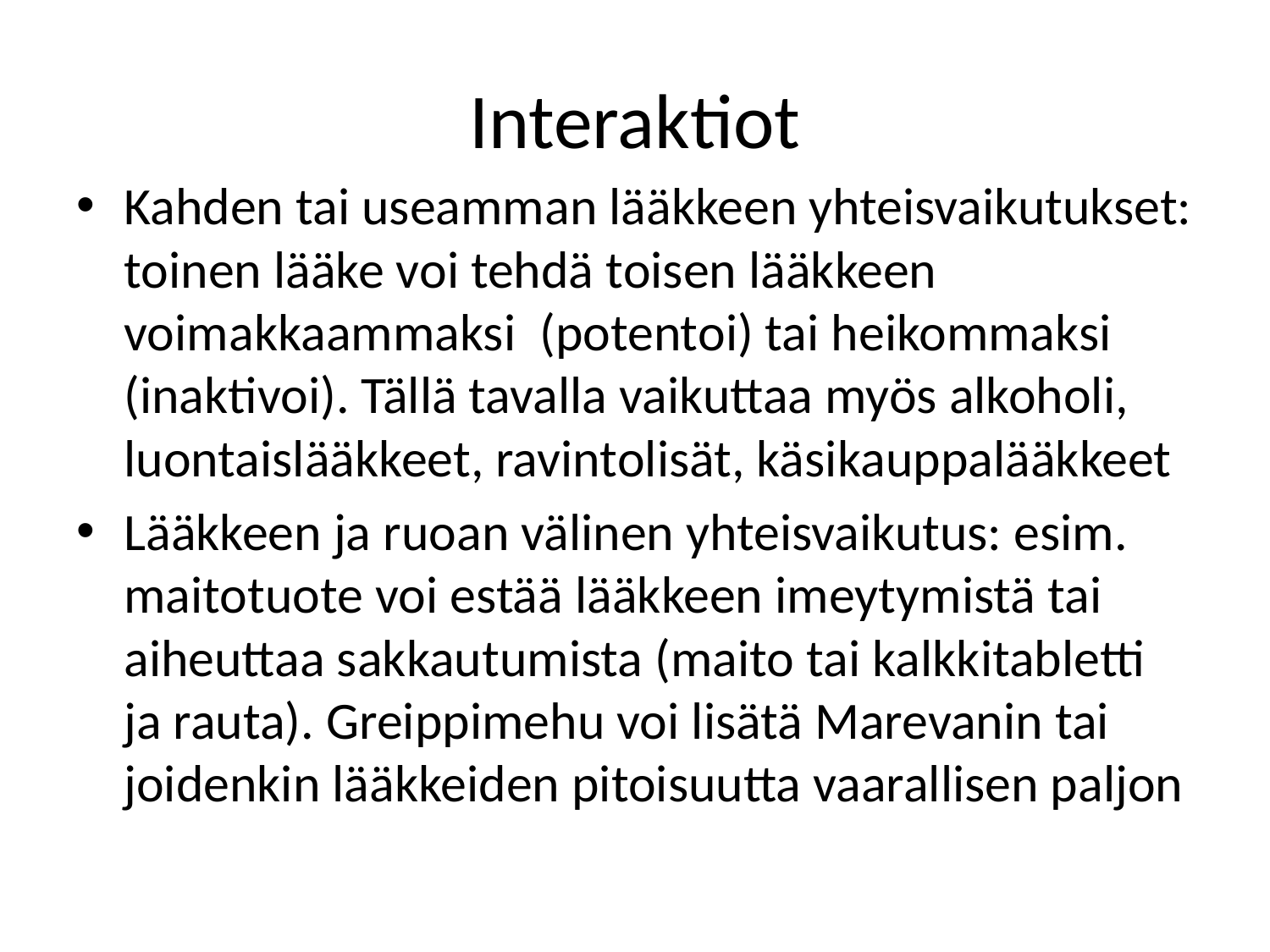

# Interaktiot
Kahden tai useamman lääkkeen yhteisvaikutukset: toinen lääke voi tehdä toisen lääkkeen voimakkaammaksi  (potentoi) tai heikommaksi (inaktivoi). Tällä tavalla vaikuttaa myös alkoholi, luontaislääkkeet, ravintolisät, käsikauppalääkkeet
Lääkkeen ja ruoan välinen yhteisvaikutus: esim. maitotuote voi estää lääkkeen imeytymistä tai aiheuttaa sakkautumista (maito tai kalkkitabletti ja rauta). Greippimehu voi lisätä Marevanin tai joidenkin lääkkeiden pitoisuutta vaarallisen paljon